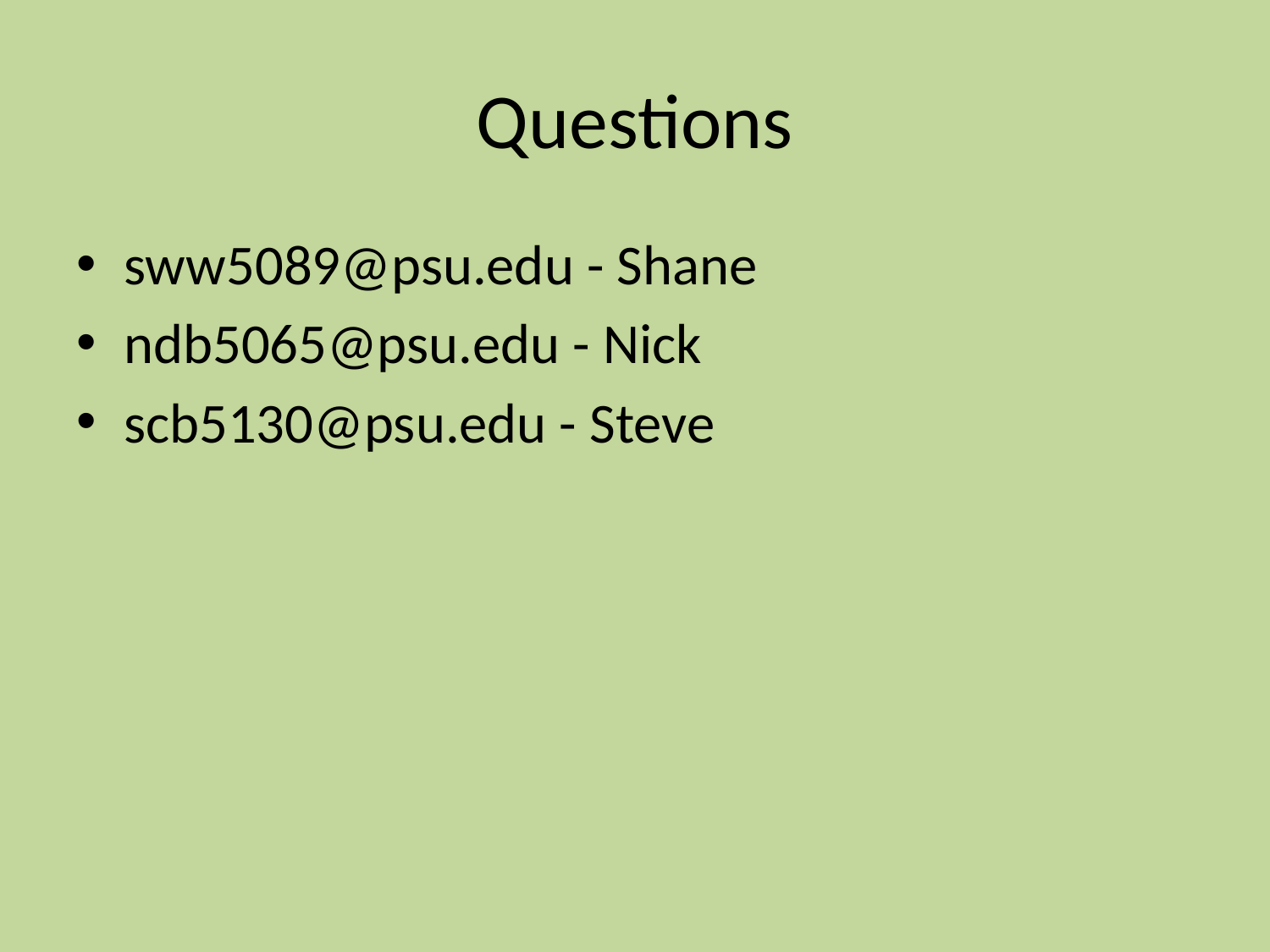

# Questions
sww5089@psu.edu - Shane
ndb5065@psu.edu - Nick
scb5130@psu.edu - Steve